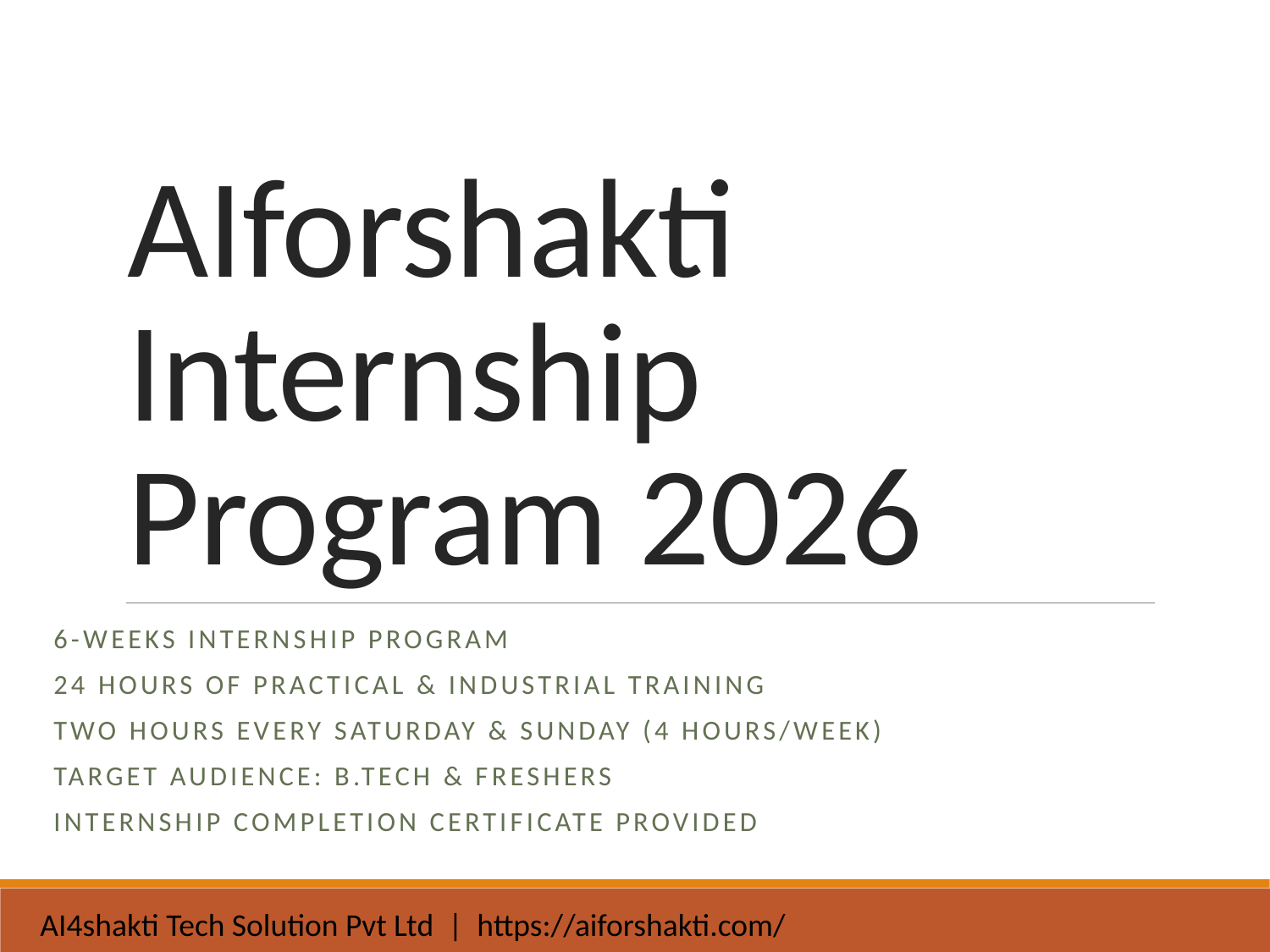

# AIforshakti Internship Program 2026
6-weeks Internship Program
24 Hours of Practical & Industrial Training
Two Hours Every Saturday & Sunday (4 Hours/Week)
Target Audience: B.Tech & Freshers
Internship Completion Certificate Provided
AI4shakti Tech Solution Pvt Ltd  |  https://aiforshakti.com/